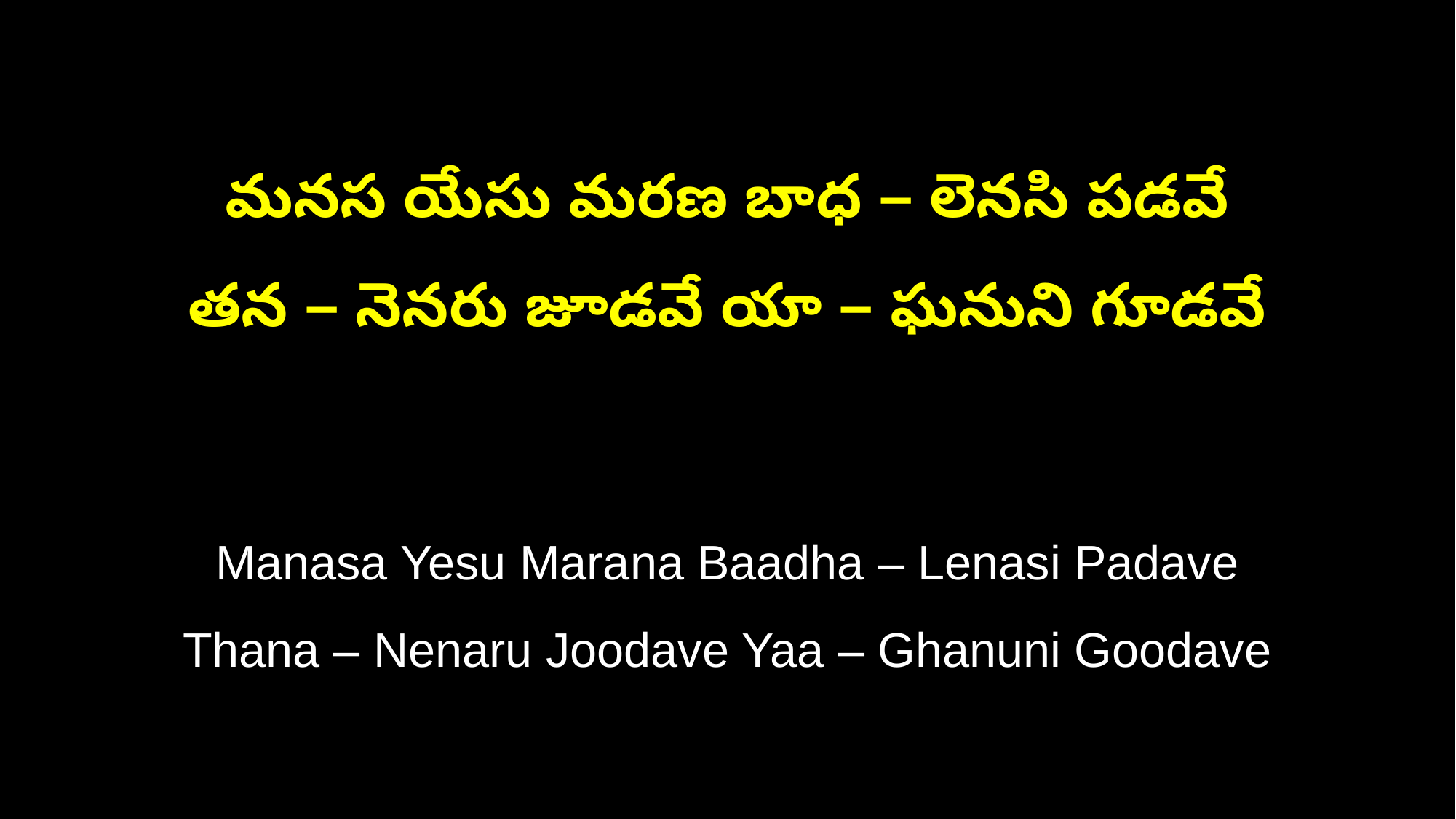

మనస యేసు మరణ బాధ – లెనసి పడవే
తన – నెనరు జూడవే యా – ఘనుని గూడవే
Manasa Yesu Marana Baadha – Lenasi Padave
Thana – Nenaru Joodave Yaa – Ghanuni Goodave